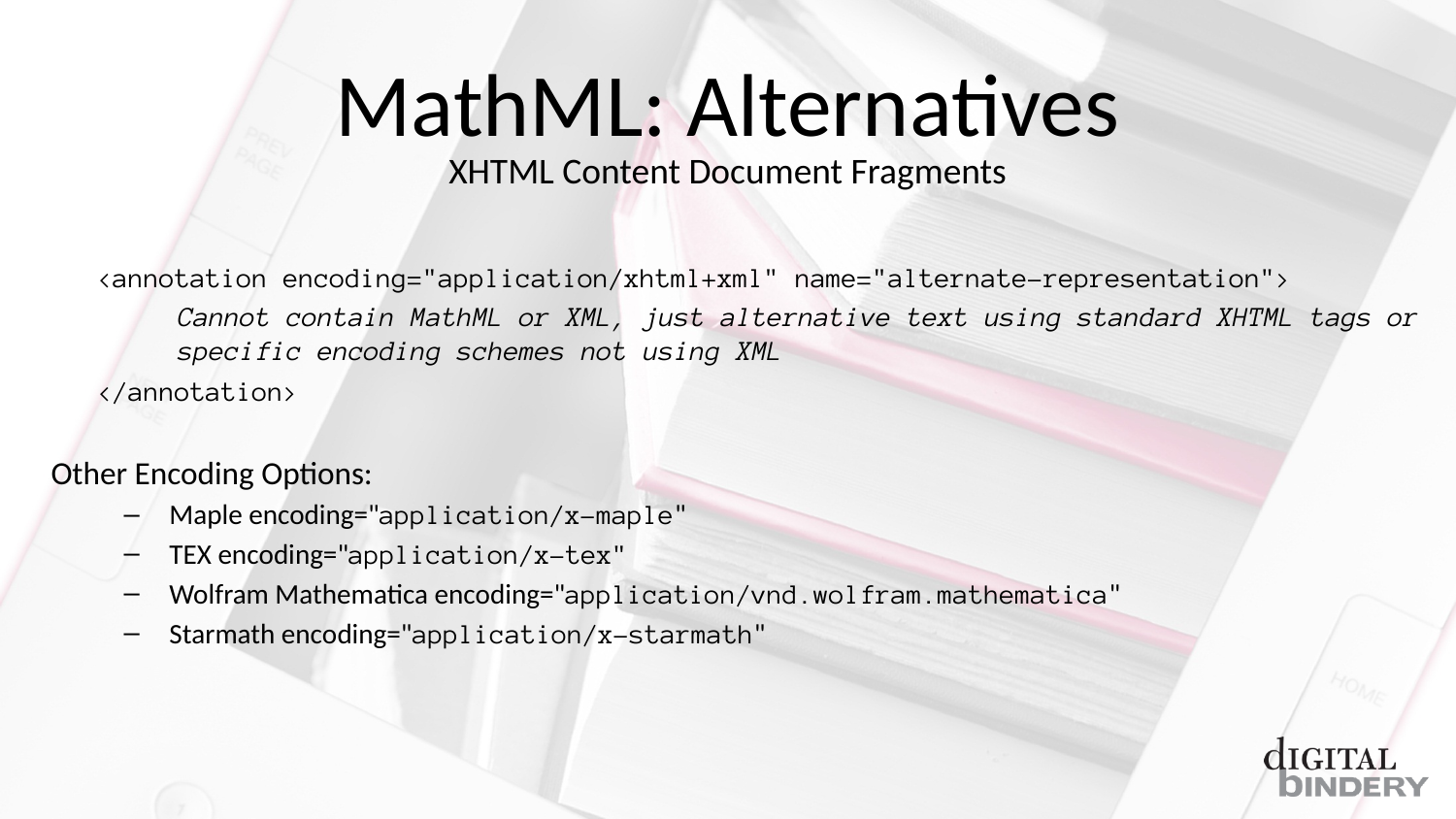

# MathML: Alternatives
XHTML Content Document Fragments
   <annotation encoding="application/xhtml+xml" name="alternate-representation">
Cannot contain MathML or XML, just alternative text using standard XHTML tags or specific encoding schemes not using XML
   </annotation>
Other Encoding Options:
Maple encoding="application/x-maple"
TEX encoding="application/x-tex"
Wolfram Mathematica encoding="application/vnd.wolfram.mathematica"
Starmath encoding="application/x-starmath"